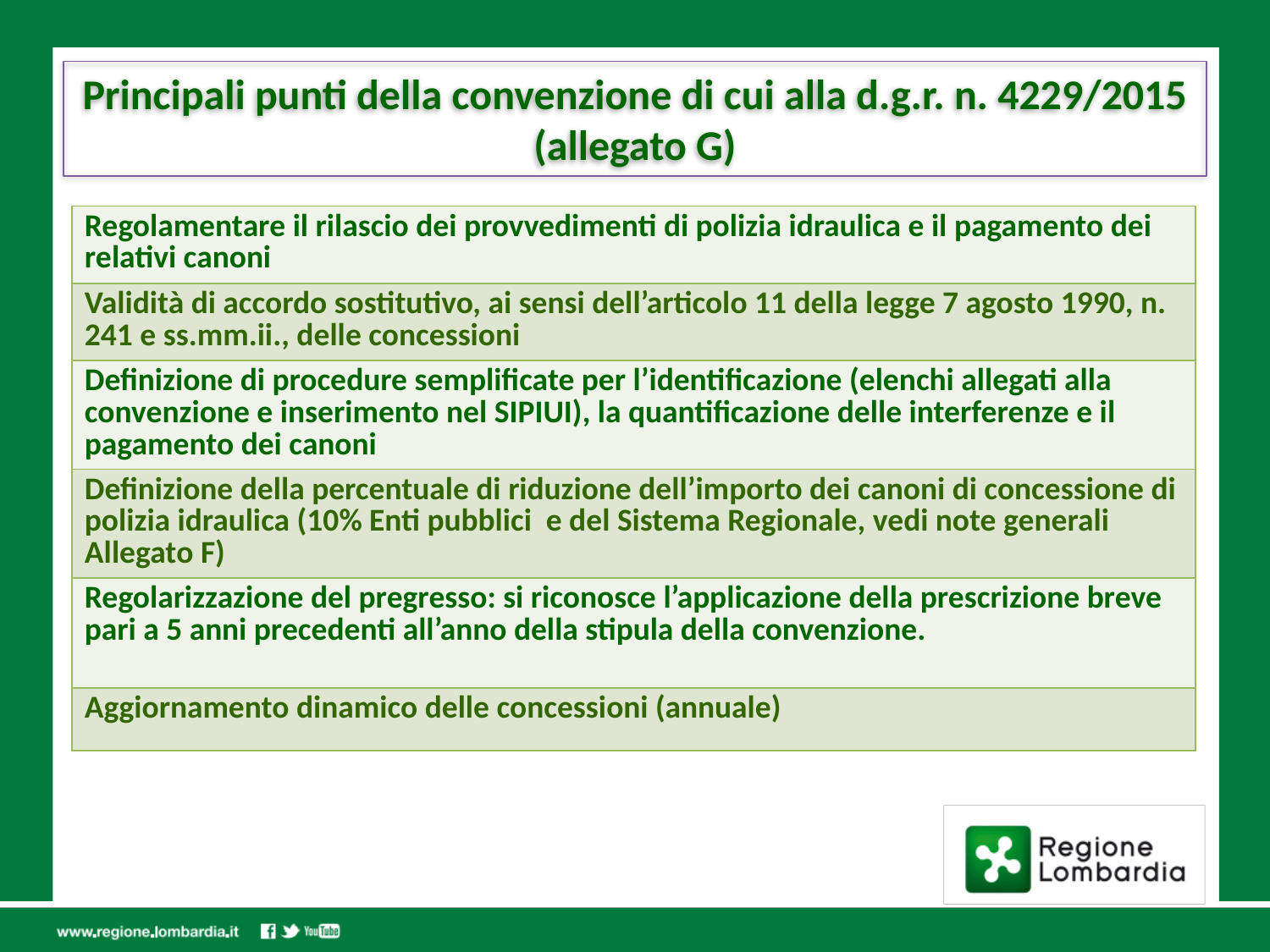

# Principali punti della convenzione di cui alla d.g.r. n. 4229/2015 (allegato G)

| Regolamentare il rilascio dei provvedimenti di polizia idraulica e il pagamento dei relativi canoni |
| --- |
| Validità di accordo sostitutivo, ai sensi dell’articolo 11 della legge 7 agosto 1990, n. 241 e ss.mm.ii., delle concessioni |
| Definizione di procedure semplificate per l’identificazione (elenchi allegati alla convenzione e inserimento nel SIPIUI), la quantificazione delle interferenze e il pagamento dei canoni |
| Definizione della percentuale di riduzione dell’importo dei canoni di concessione di polizia idraulica (10% Enti pubblici e del Sistema Regionale, vedi note generali Allegato F) |
| Regolarizzazione del pregresso: si riconosce l’applicazione della prescrizione breve pari a 5 anni precedenti all’anno della stipula della convenzione. |
| Aggiornamento dinamico delle concessioni (annuale) |